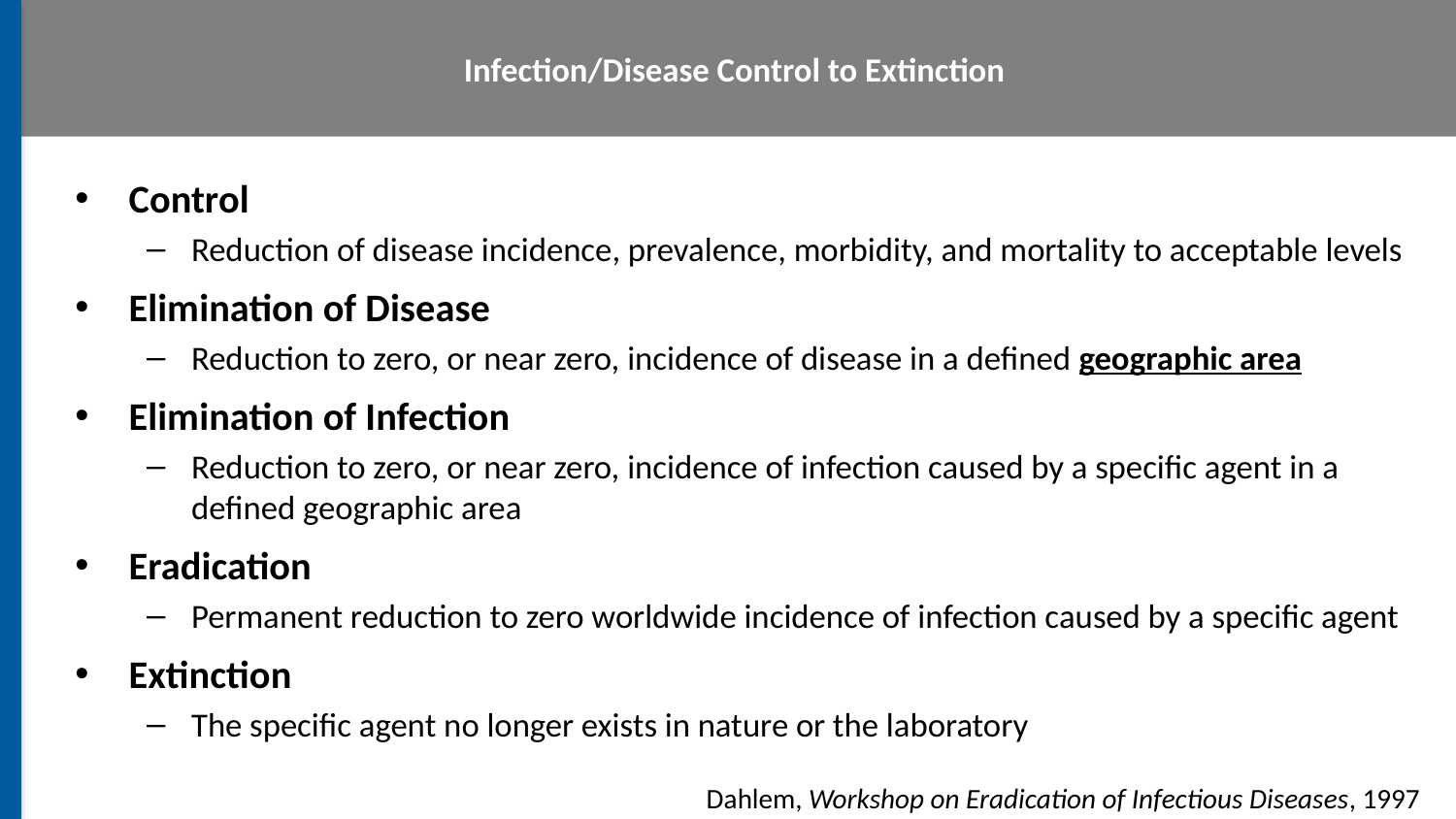

# Infection/Disease Control to Extinction
Control
Reduction of disease incidence, prevalence, morbidity, and mortality to acceptable levels
Elimination of Disease
Reduction to zero, or near zero, incidence of disease in a defined geographic area
Elimination of Infection
Reduction to zero, or near zero, incidence of infection caused by a specific agent in a defined geographic area
Eradication
Permanent reduction to zero worldwide incidence of infection caused by a specific agent
Extinction
The specific agent no longer exists in nature or the laboratory
Dahlem, Workshop on Eradication of Infectious Diseases, 1997